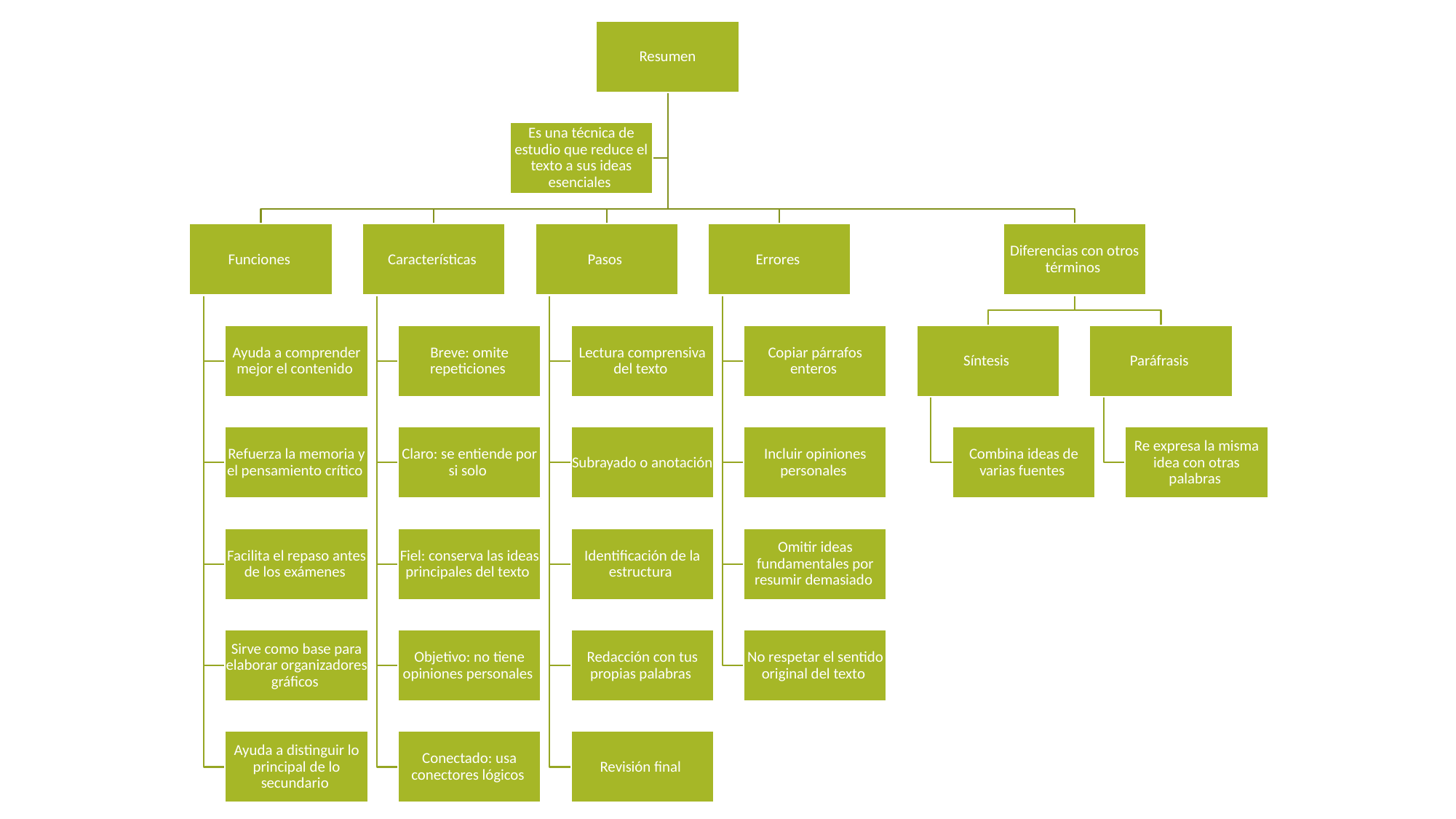

Resumen
Funciones
Ayuda a comprender mejor el contenido
Refuerza la memoria y el pensamiento crítico
Facilita el repaso antes de los exámenes
Sirve como base para elaborar organizadores gráficos
Ayuda a distinguir lo principal de lo secundario
Características
Breve: omite repeticiones
Claro: se entiende por si solo
Fiel: conserva las ideas principales del texto
Objetivo: no tiene opiniones personales
Conectado: usa conectores lógicos
Pasos
Lectura comprensiva del texto
Subrayado o anotación
Identificación de la estructura
Redacción con tus propias palabras
Revisión final
Errores
Copiar párrafos enteros
Incluir opiniones personales
Omitir ideas fundamentales por resumir demasiado
No respetar el sentido original del texto
Diferencias con otros términos
Síntesis
Combina ideas de varias fuentes
Paráfrasis
Re expresa la misma idea con otras palabras
Es una técnica de estudio que reduce el texto a sus ideas esenciales